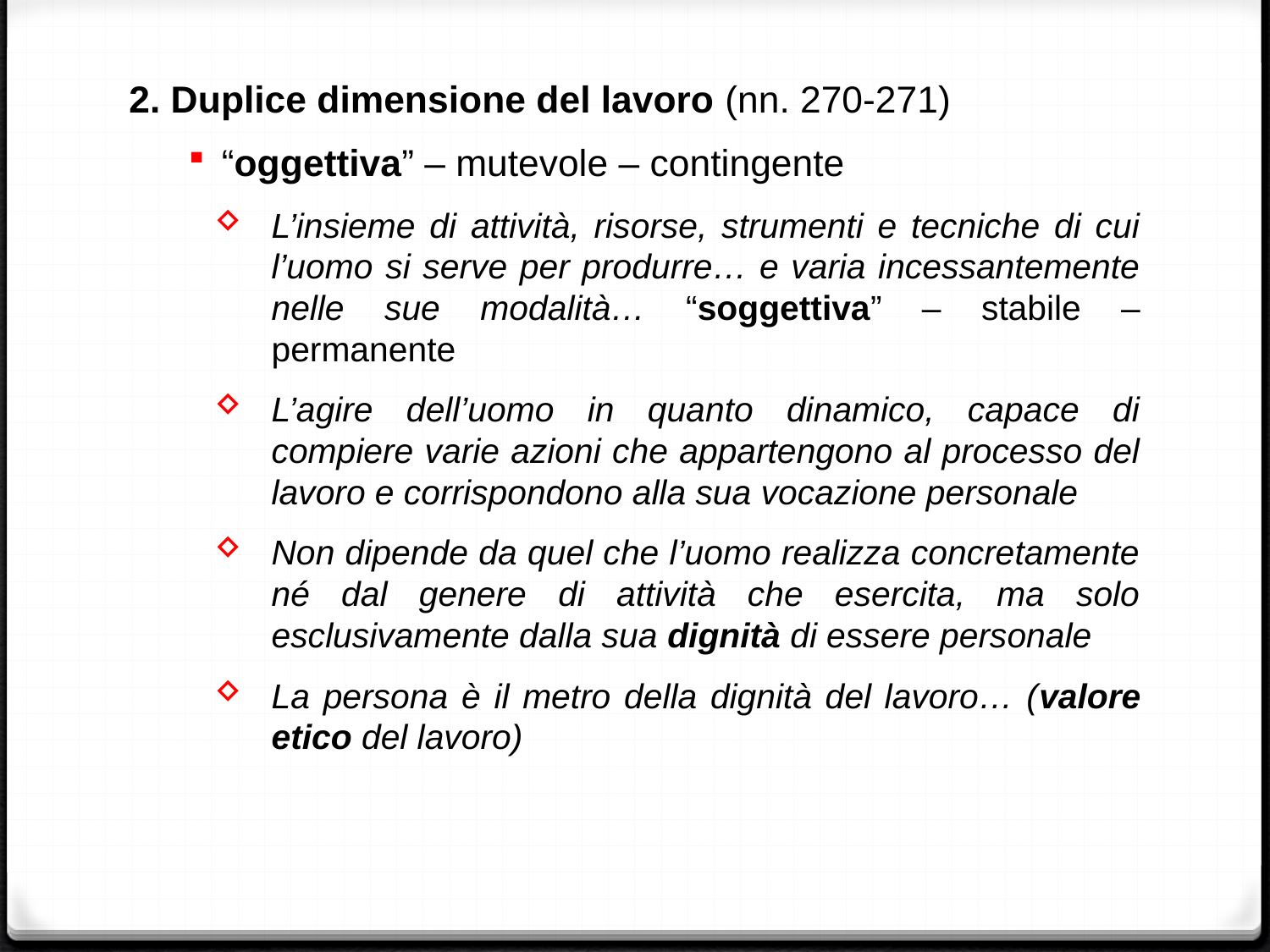

#
2. Duplice dimensione del lavoro (nn. 270-271)
“oggettiva” – mutevole – contingente
L’insieme di attività, risorse, strumenti e tecniche di cui l’uomo si serve per produrre… e varia incessantemente nelle sue modalità… “soggettiva” – stabile – permanente
L’agire dell’uomo in quanto dinamico, capace di compiere varie azioni che appartengono al processo del lavoro e corrispondono alla sua vocazione personale
Non dipende da quel che l’uomo realizza concretamente né dal genere di attività che esercita, ma solo esclusivamente dalla sua dignità di essere personale
La persona è il metro della dignità del lavoro… (valore etico del lavoro)